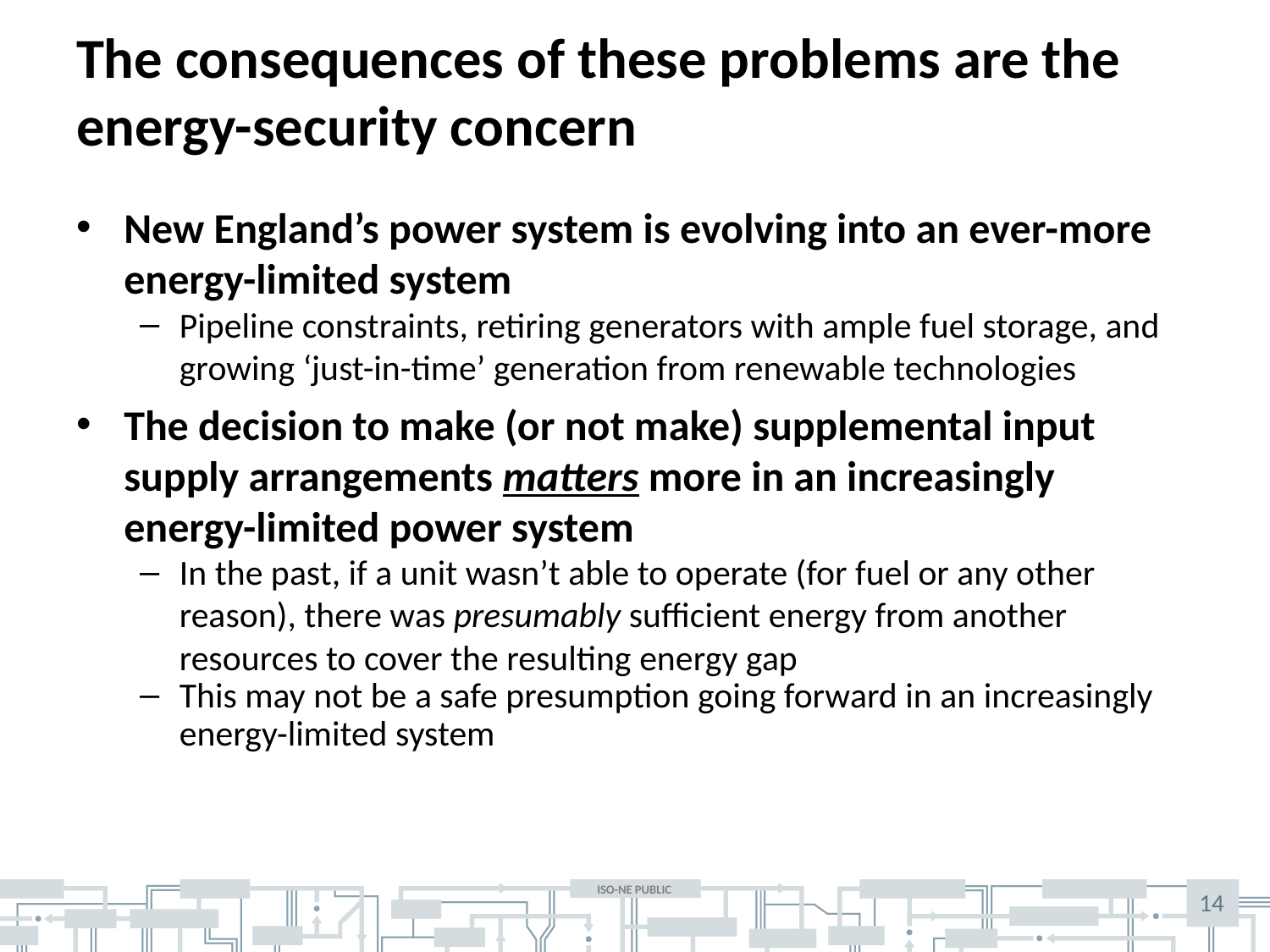

# The consequences of these problems are the energy-security concern
New England’s power system is evolving into an ever-more energy-limited system
Pipeline constraints, retiring generators with ample fuel storage, and growing ‘just-in-time’ generation from renewable technologies
The decision to make (or not make) supplemental input supply arrangements matters more in an increasingly energy-limited power system
In the past, if a unit wasn’t able to operate (for fuel or any other reason), there was presumably sufficient energy from another resources to cover the resulting energy gap
This may not be a safe presumption going forward in an increasingly energy-limited system
14